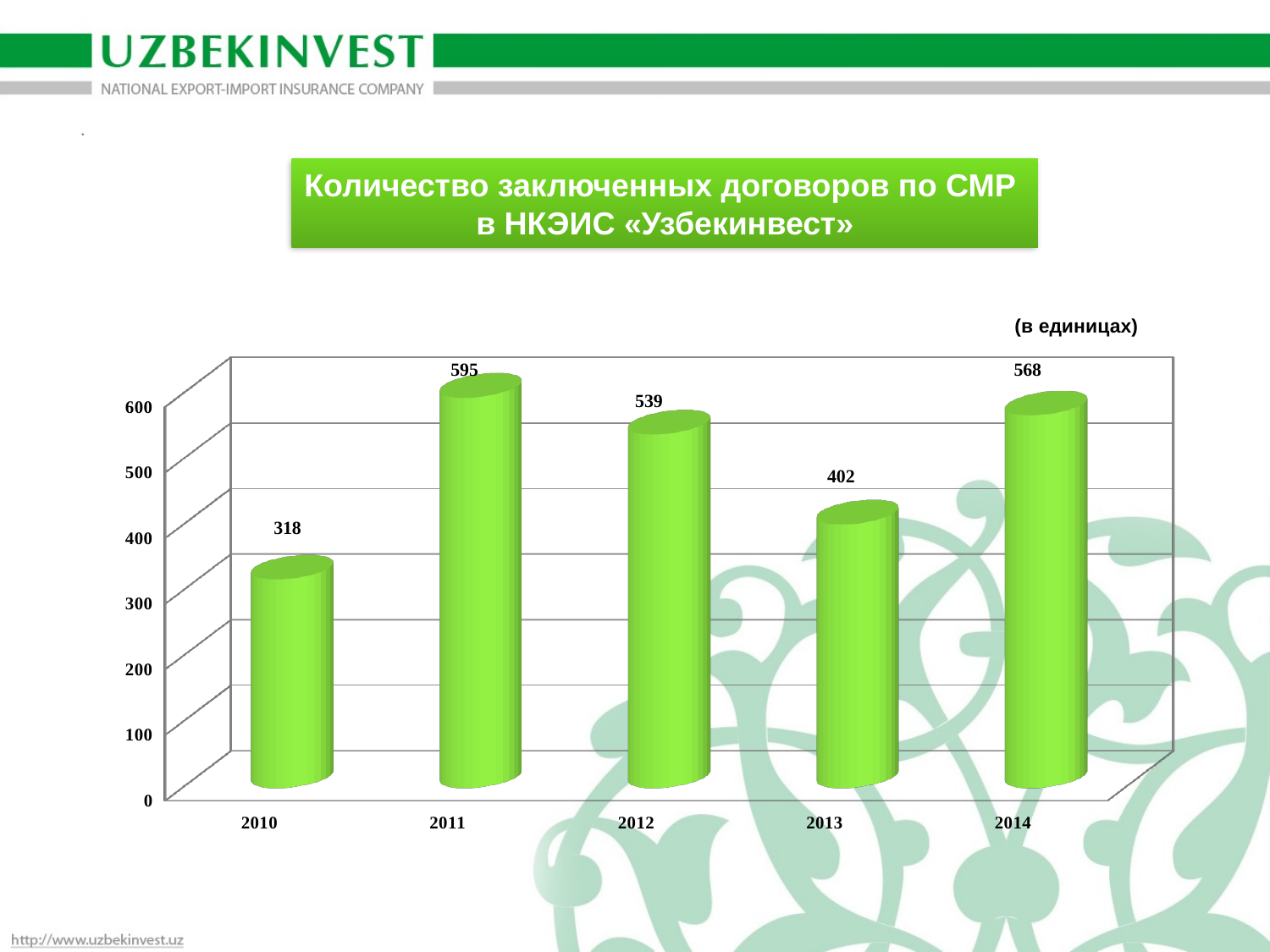

Количество заключенных договоров по СМР
в НКЭИС «Узбекинвест»
(в единицах)

[unsupported chart]